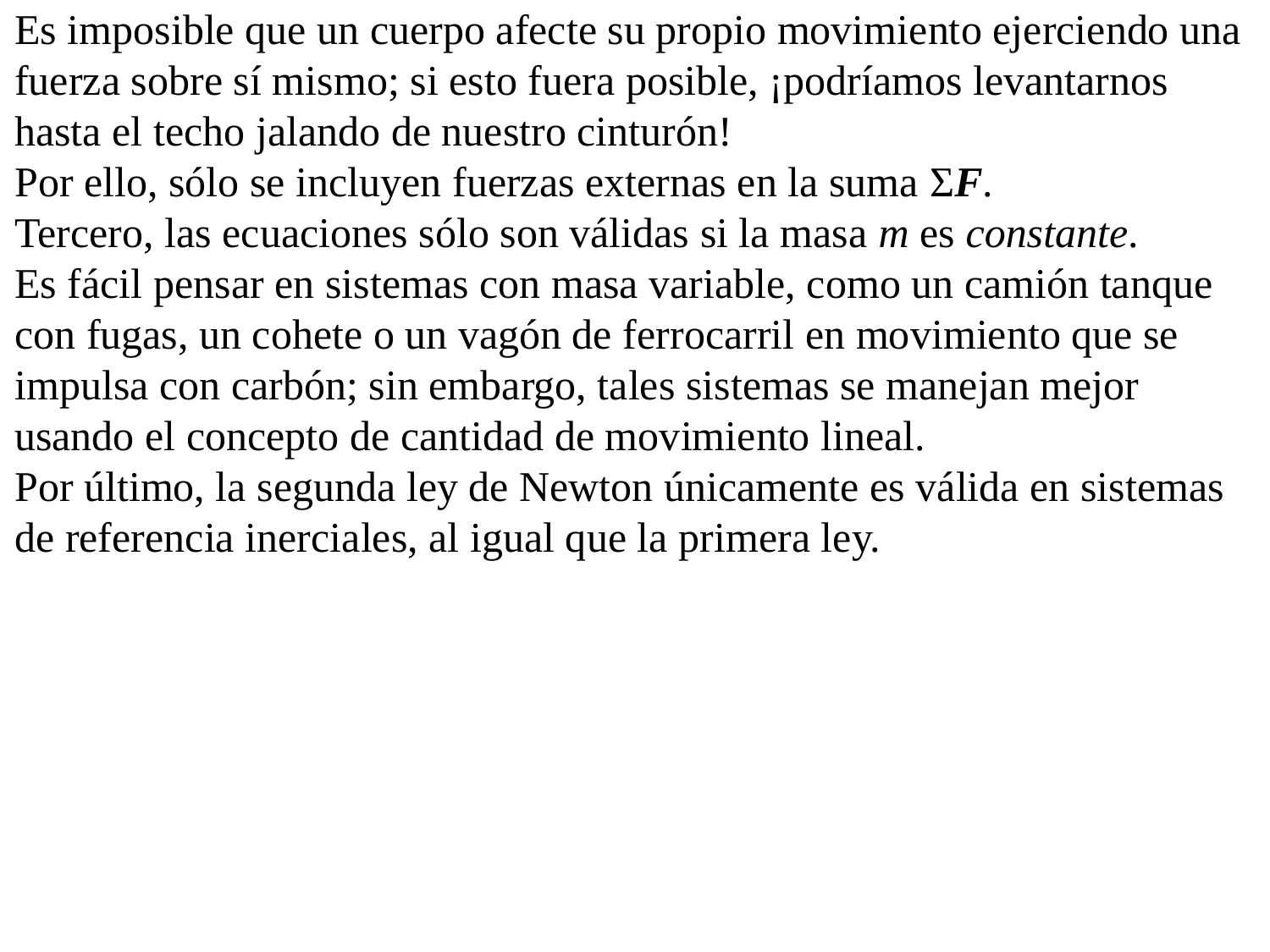

Es imposible que un cuerpo afecte su propio movimiento ejerciendo una fuerza sobre sí mismo; si esto fuera posible, ¡podríamos levantarnos hasta el techo jalando de nuestro cinturón!
Por ello, sólo se incluyen fuerzas externas en la suma ΣF.
Tercero, las ecuaciones sólo son válidas si la masa m es constante.
Es fácil pensar en sistemas con masa variable, como un camión tanque con fugas, un cohete o un vagón de ferrocarril en movimiento que se impulsa con carbón; sin embargo, tales sistemas se manejan mejor usando el concepto de cantidad de movimiento lineal.
Por último, la segunda ley de Newton únicamente es válida en sistemas de referencia inerciales, al igual que la primera ley.